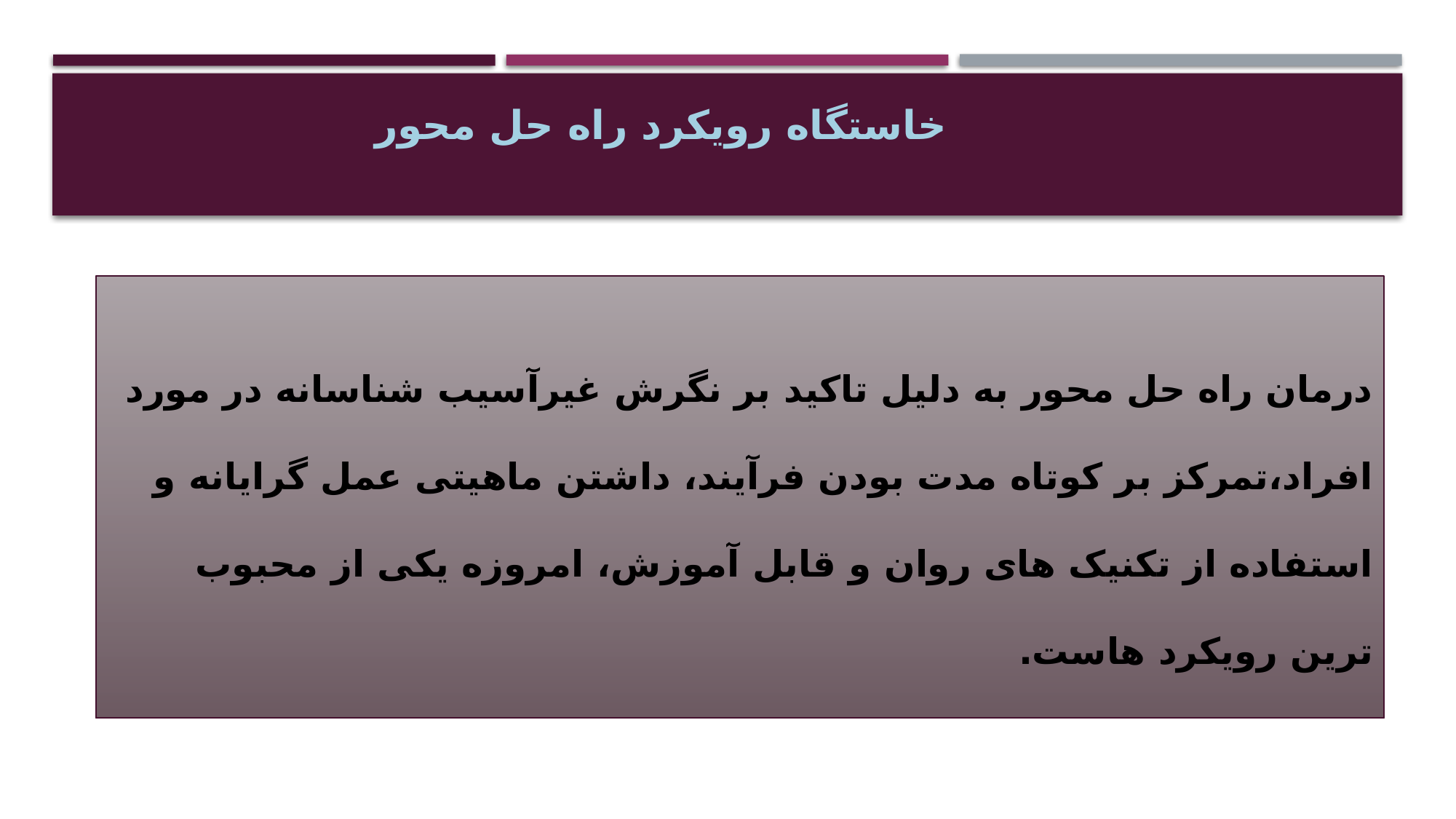

# خاستگاه رویکرد راه حل محور
درمان راه حل محور به دلیل تاکید بر نگرش غیرآسیب شناسانه در مورد افراد،تمرکز بر کوتاه مدت بودن فرآیند، داشتن ماهیتی عمل گرایانه و استفاده از تکنیک های روان و قابل آموزش، امروزه یکی از محبوب ترین رویکرد هاست.